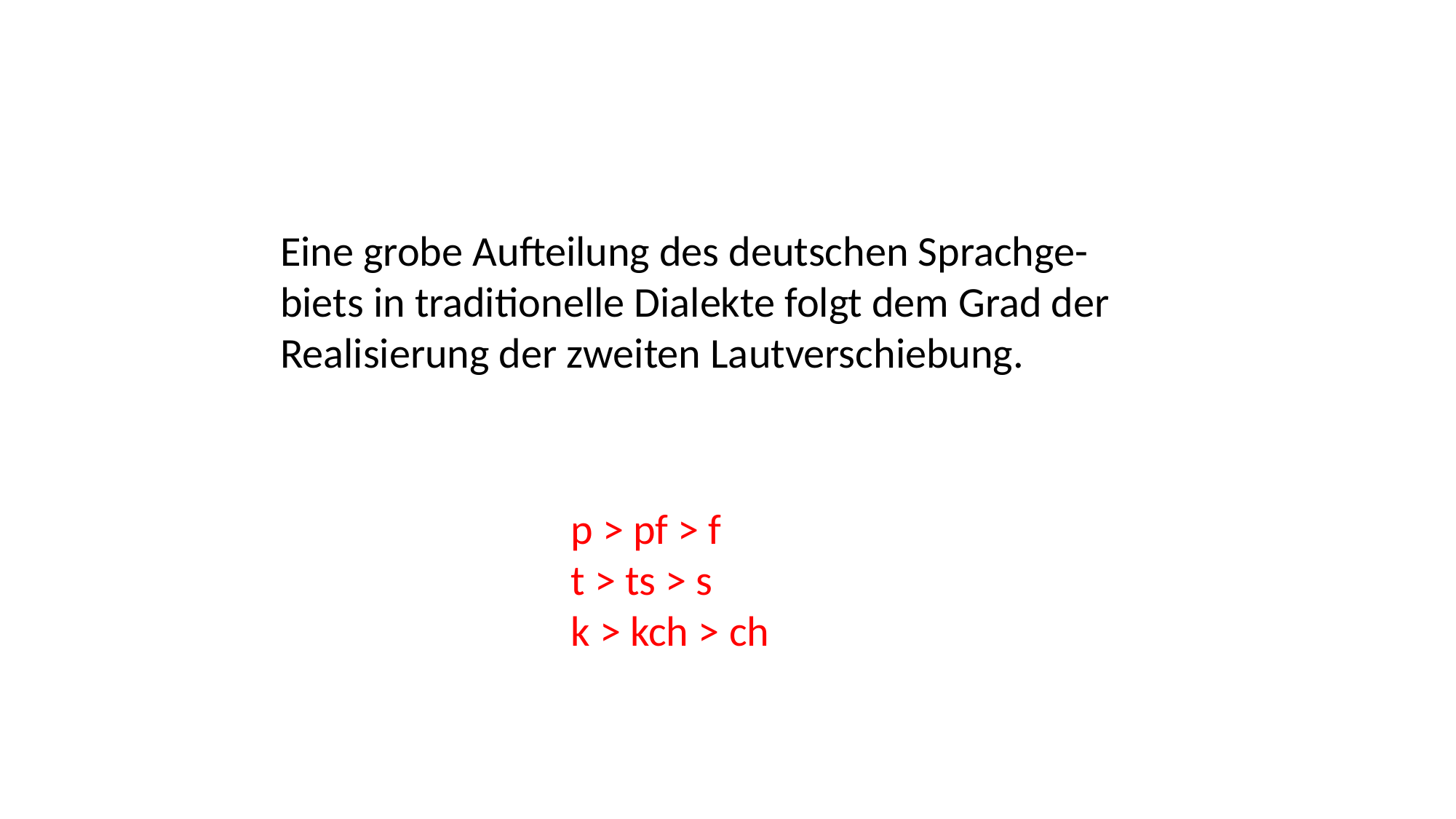

Eine grobe Aufteilung des deutschen Sprachge-biets in traditionelle Dialekte folgt dem Grad der Realisierung der zweiten Lautverschiebung.
p > pf > f
t > ts > s
k > kch > ch